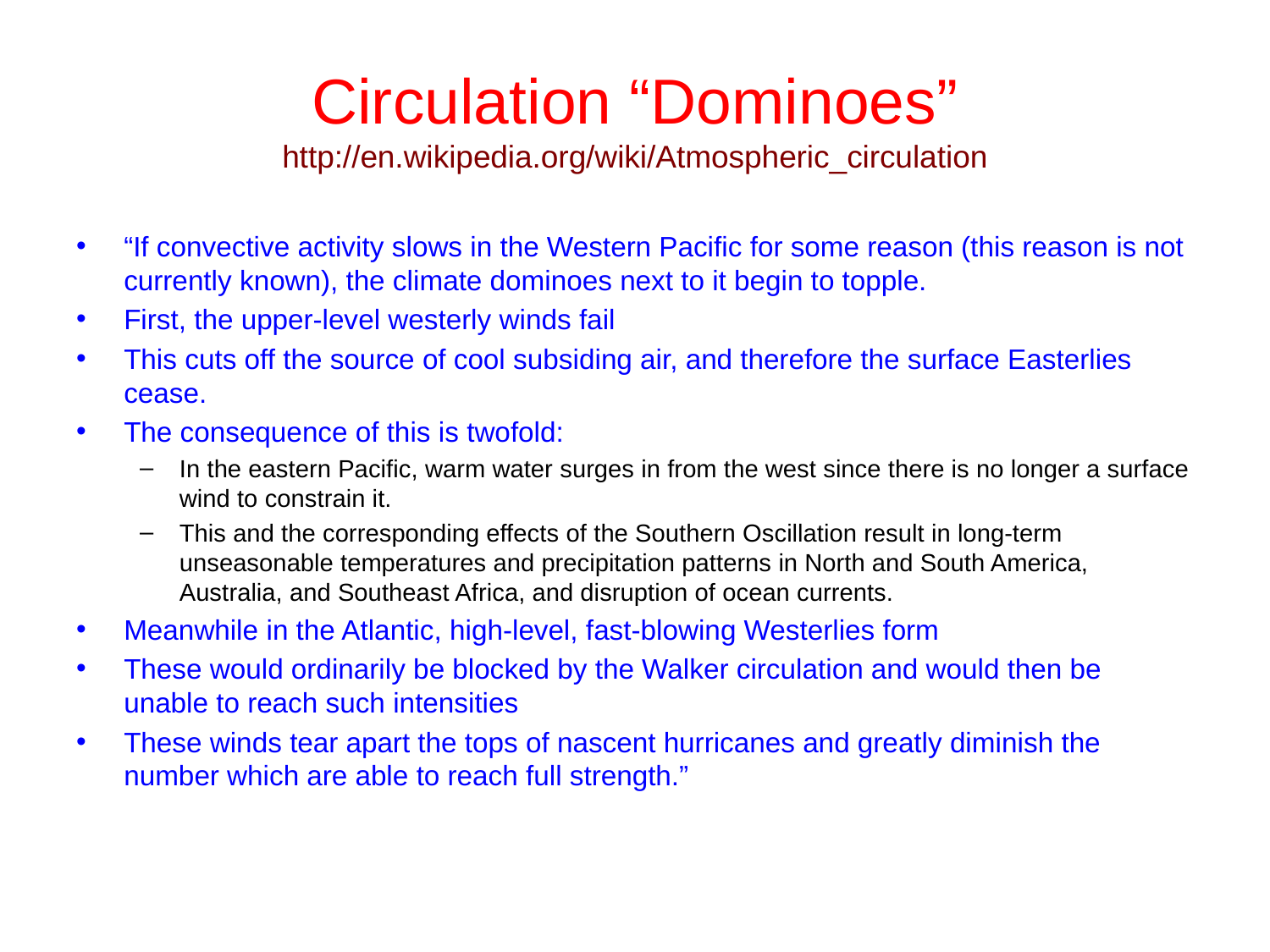

# Circulation “Dominoes” http://en.wikipedia.org/wiki/Atmospheric_circulation
“If convective activity slows in the Western Pacific for some reason (this reason is not currently known), the climate dominoes next to it begin to topple.
First, the upper-level westerly winds fail
This cuts off the source of cool subsiding air, and therefore the surface Easterlies cease.
The consequence of this is twofold:
In the eastern Pacific, warm water surges in from the west since there is no longer a surface wind to constrain it.
This and the corresponding effects of the Southern Oscillation result in long-term unseasonable temperatures and precipitation patterns in North and South America, Australia, and Southeast Africa, and disruption of ocean currents.
Meanwhile in the Atlantic, high-level, fast-blowing Westerlies form
These would ordinarily be blocked by the Walker circulation and would then be unable to reach such intensities
These winds tear apart the tops of nascent hurricanes and greatly diminish the number which are able to reach full strength.”